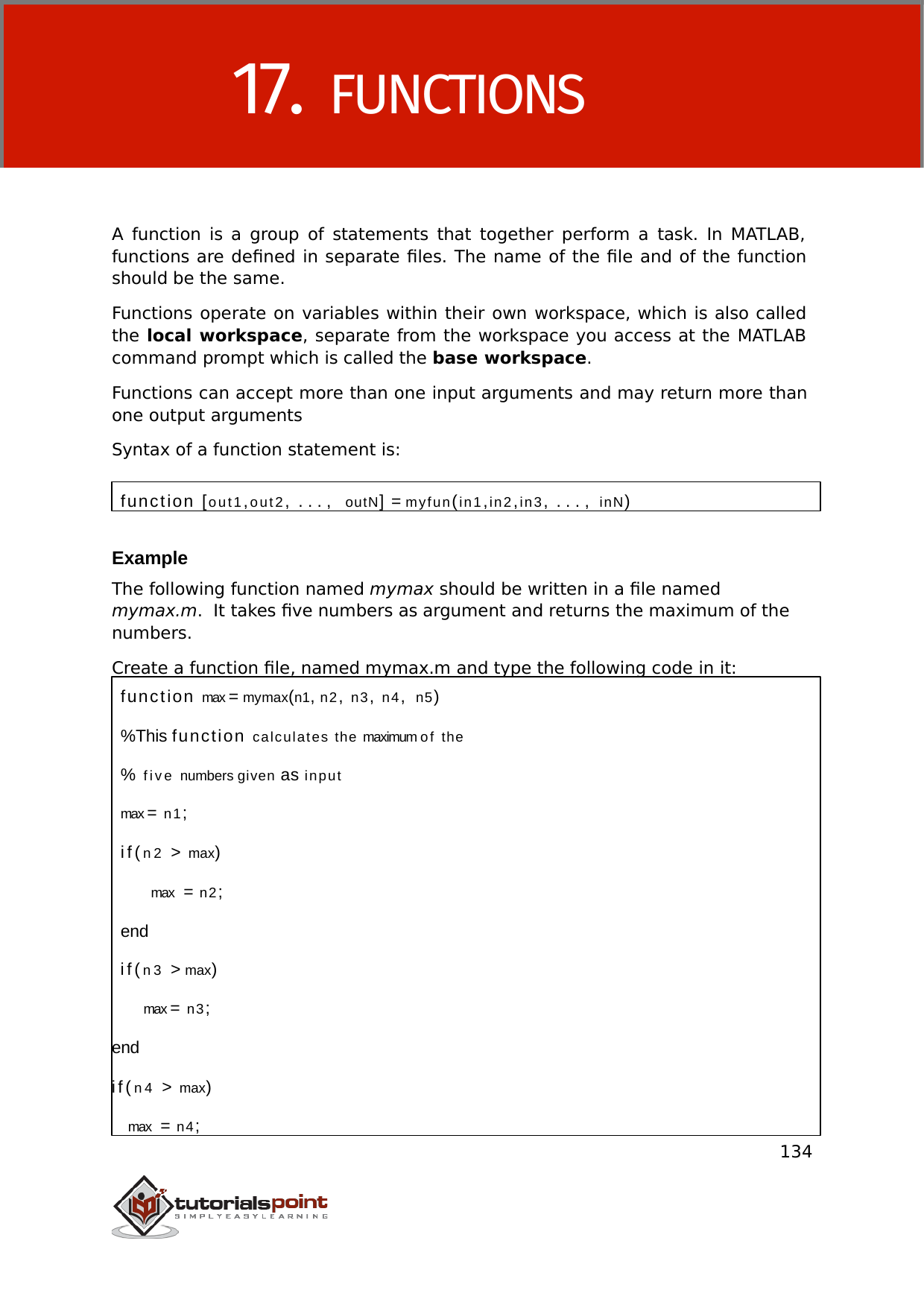

# 17. FUNCTIONS
A function is a group of statements that together perform a task. In MATLAB,  functions are defined in separate files. The name of the file and of the function  should be the same.
Functions operate on variables within their own workspace, which is also called  the local workspace, separate from the workspace you access at the MATLAB  command prompt which is called the base workspace.
Functions can accept more than one input arguments and may return more than  one output arguments
Syntax of a function statement is:
function [out1,out2, ..., outN] = myfun(in1,in2,in3, ..., inN)
Example
The following function named mymax should be written in a file named mymax.m.  It takes five numbers as argument and returns the maximum of the numbers.
Create a function file, named mymax.m and type the following code in it:
function max = mymax(n1, n2, n3, n4, n5)

%This function calculates the maximum of the
% five numbers given as input  max = n1;

if(n2 > max)

max   = n2;

end
if(n3 > max)  max = n3;

end

if(n4 > max)

max   = n4;
134